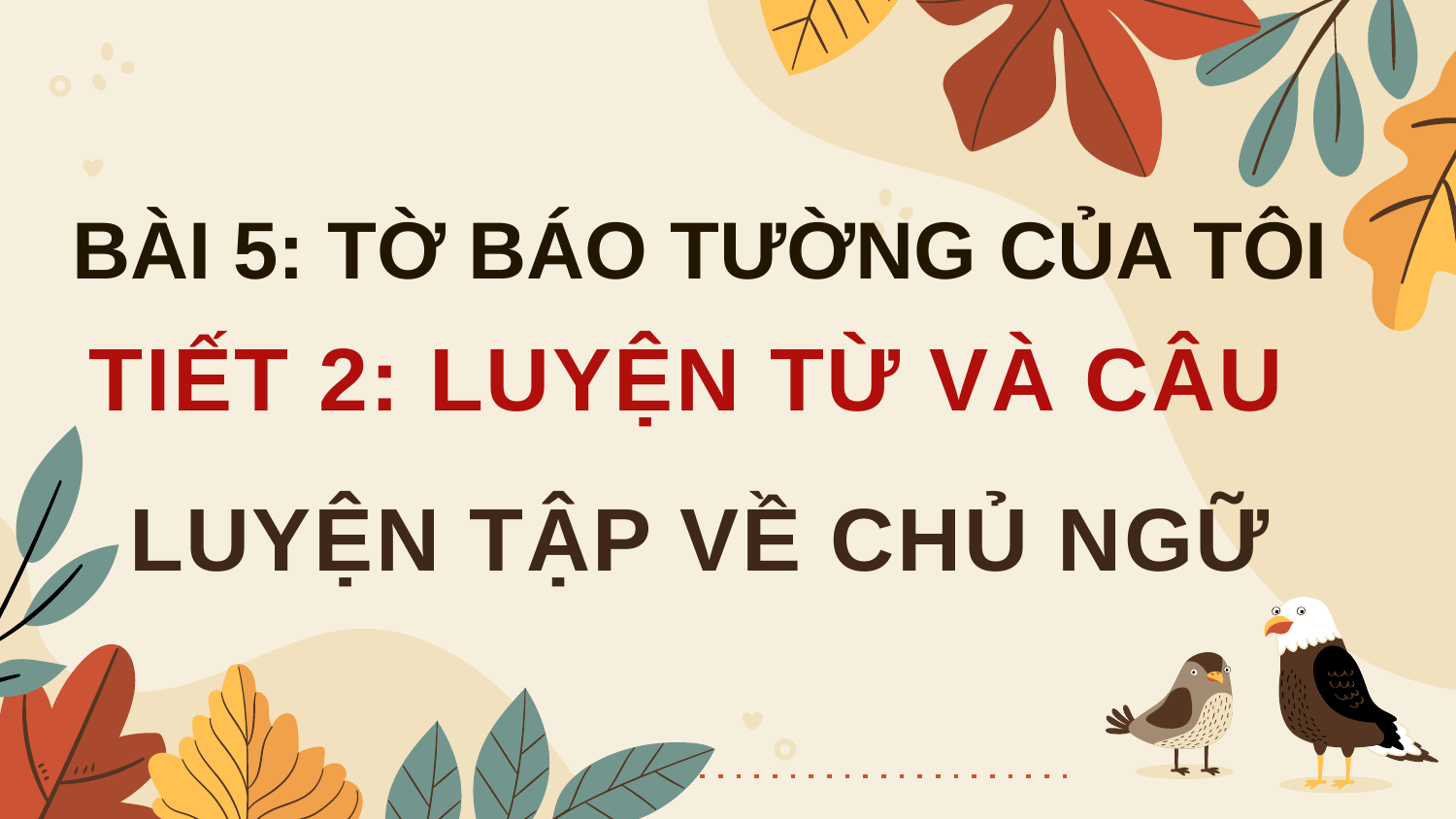

BÀI 5: TỜ BÁO TƯỜNG CỦA TÔI

TIẾT 2: LUYỆN TỪ VÀ CÂU
LUYỆN TẬP VỀ CHỦ NGỮ